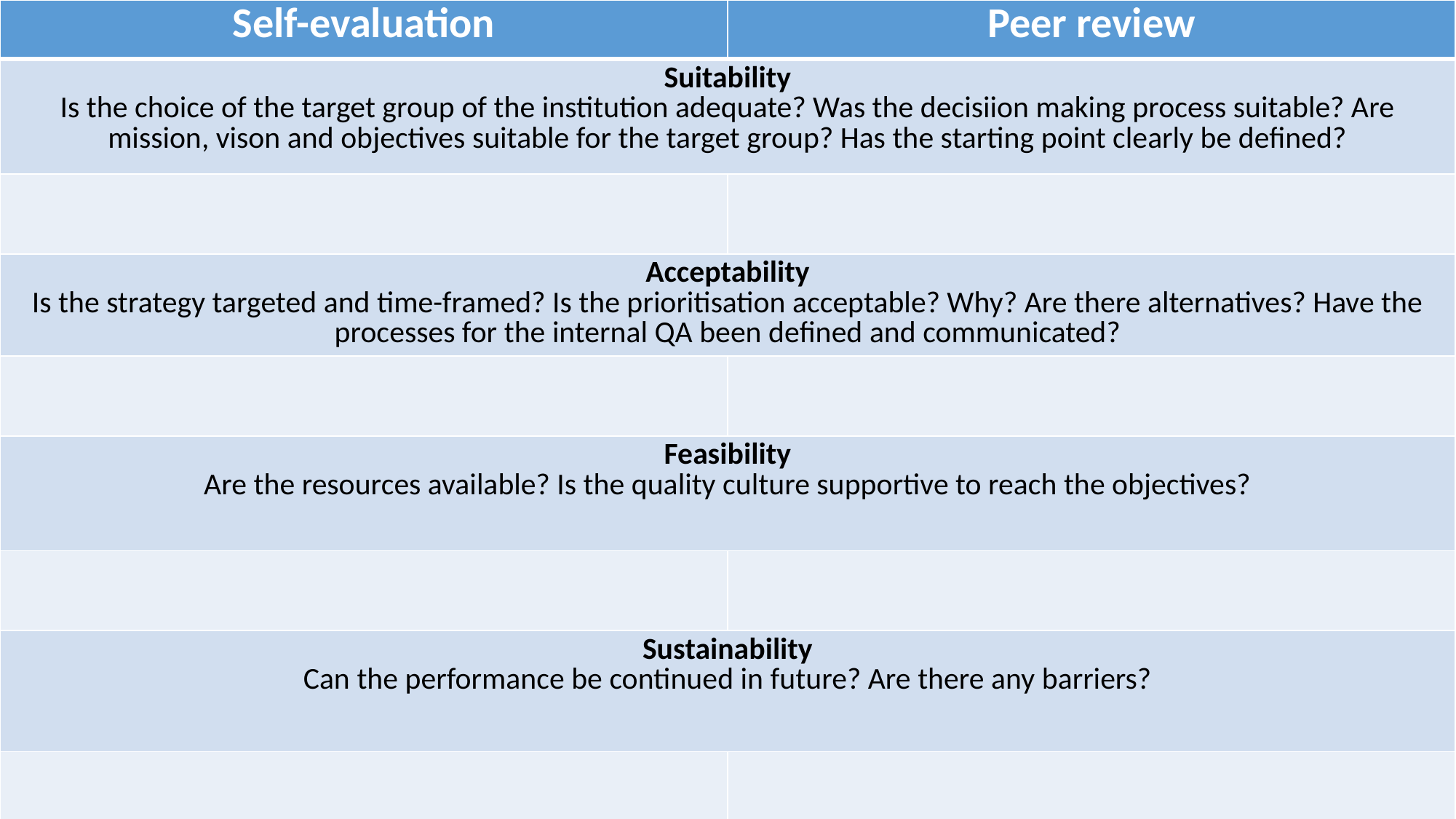

| Self-evaluation | Peer review |
| --- | --- |
| Suitability Is the choice of the target group of the institution adequate? Was the decisiion making process suitable? Are mission, vison and objectives suitable for the target group? Has the starting point clearly be defined? |  |
|  |  |
| Acceptability Is the strategy targeted and time-framed? Is the prioritisation acceptable? Why? Are there alternatives? Have the processes for the internal QA been defined and communicated? |  |
|  |  |
| Feasibility Are the resources available? Is the quality culture supportive to reach the objectives? |  |
|  |  |
| Sustainability Can the performance be continued in future? Are there any barriers? |  |
|  |  |